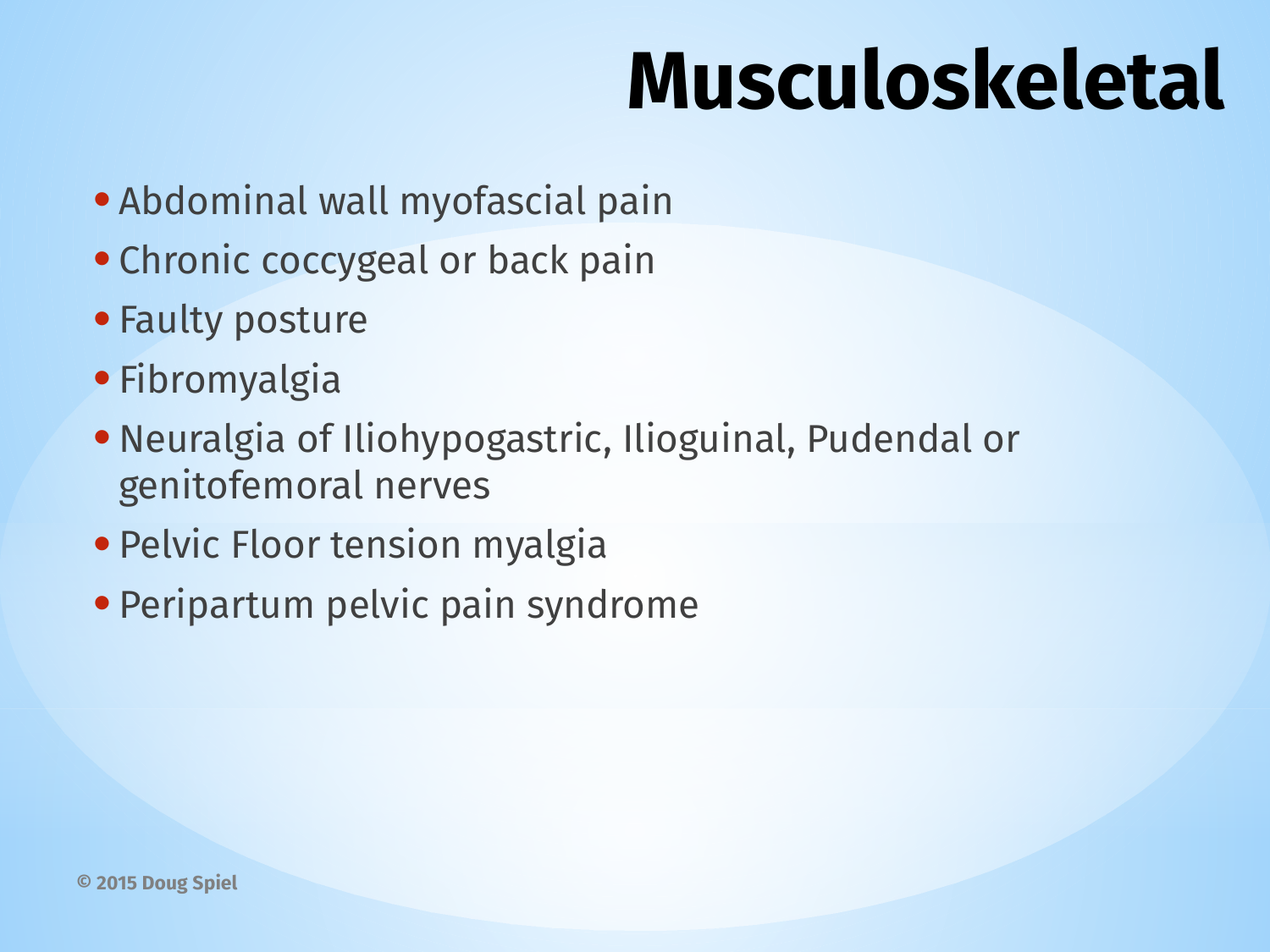

# Musculoskeletal
Abdominal wall myofascial pain
Chronic coccygeal or back pain
Faulty posture
Fibromyalgia
Neuralgia of Iliohypogastric, Ilioguinal, Pudendal or        genitofemoral nerves
Pelvic Floor tension myalgia
Peripartum pelvic pain syndrome
© 2015 Doug Spiel